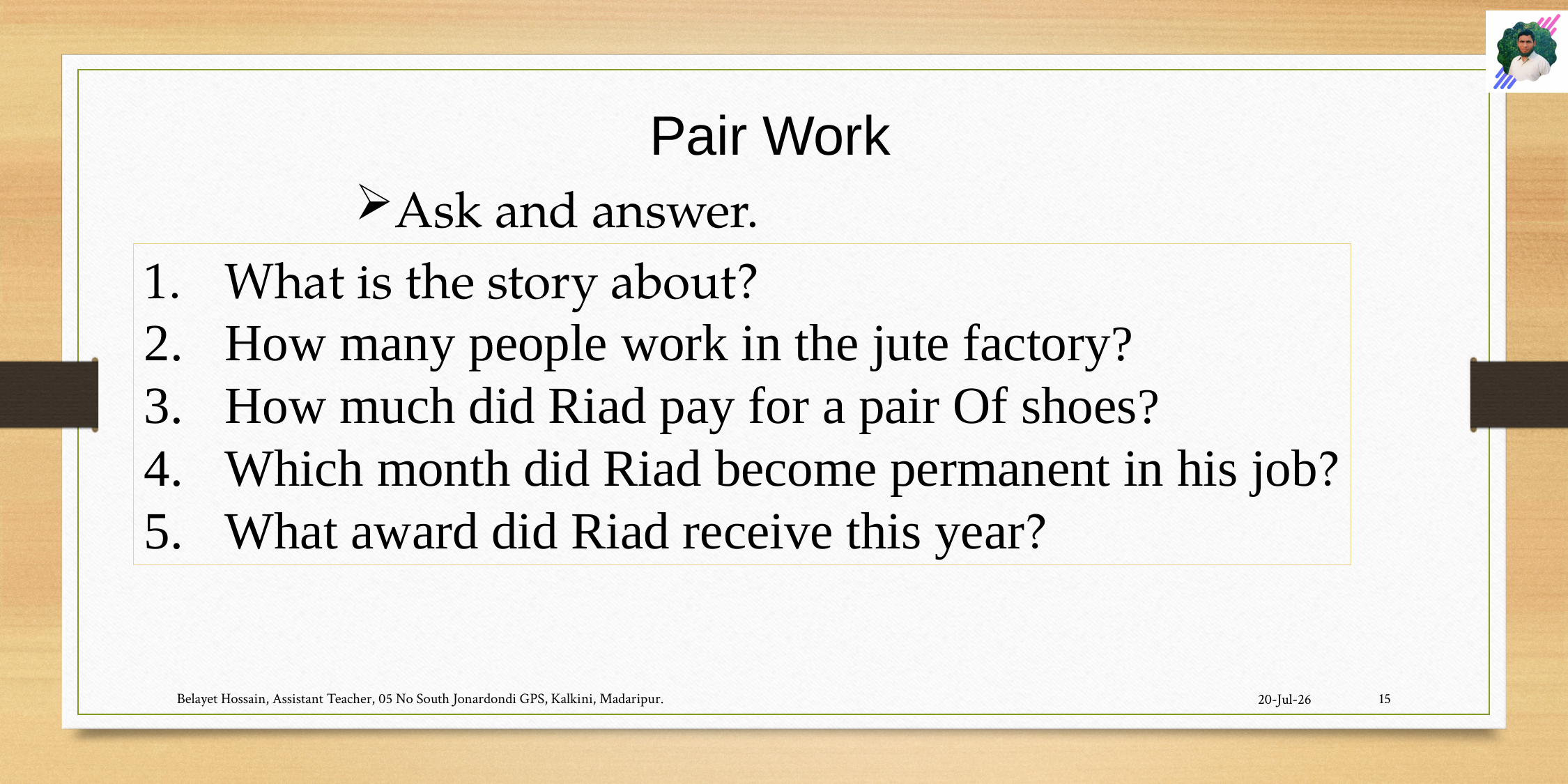

Pair Work
Ask and answer.
What is the story about?
How many people work in the jute factory?
How much did Riad pay for a pair Of shoes?
Which month did Riad become permanent in his job?
What award did Riad receive this year?
Belayet Hossain, Assistant Teacher, 05 No South Jonardondi GPS, Kalkini, Madaripur.
20-Jul-26
15